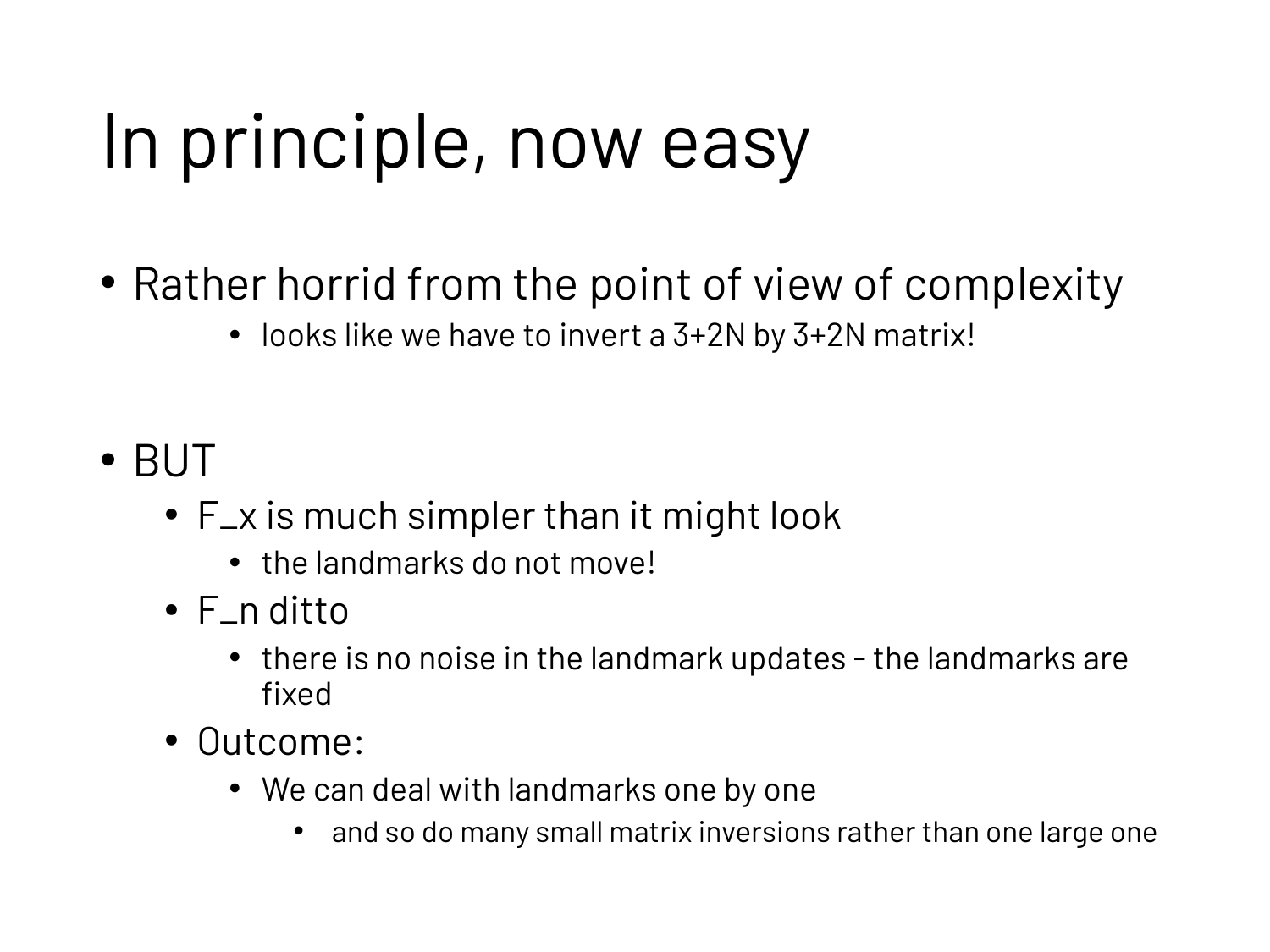

# In principle, now easy
Rather horrid from the point of view of complexity
looks like we have to invert a 3+2N by 3+2N matrix!

BUT
F_x is much simpler than it might look
the landmarks do not move!
F_n ditto
there is no noise in the landmark updates - the landmarks are fixed
Outcome:
We can deal with landmarks one by one
 and so do many small matrix inversions rather than one large one